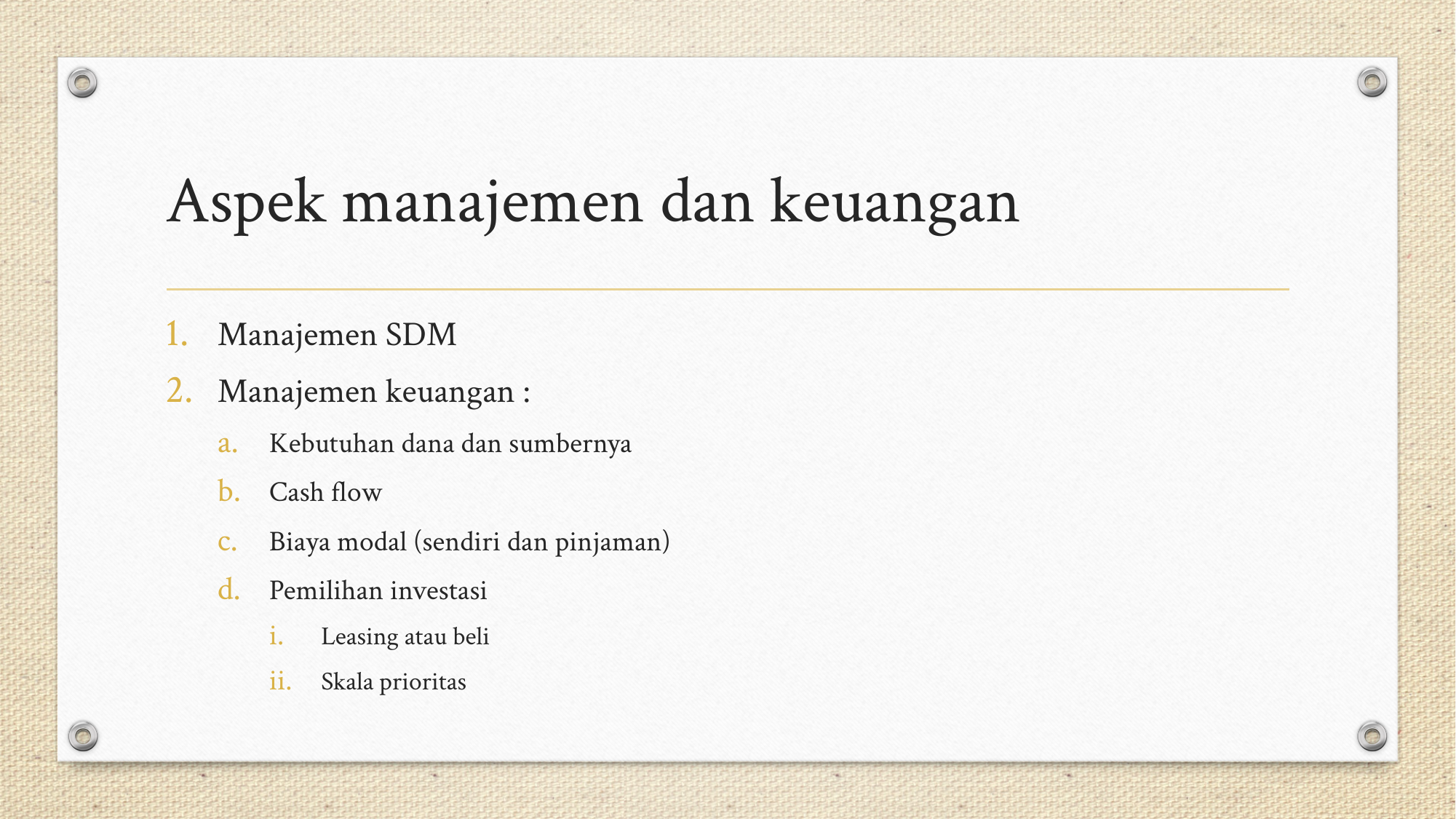

# Aspek manajemen dan keuangan
Manajemen SDM
Manajemen keuangan :
Kebutuhan dana dan sumbernya
Cash flow
Biaya modal (sendiri dan pinjaman)
Pemilihan investasi
Leasing atau beli
Skala prioritas